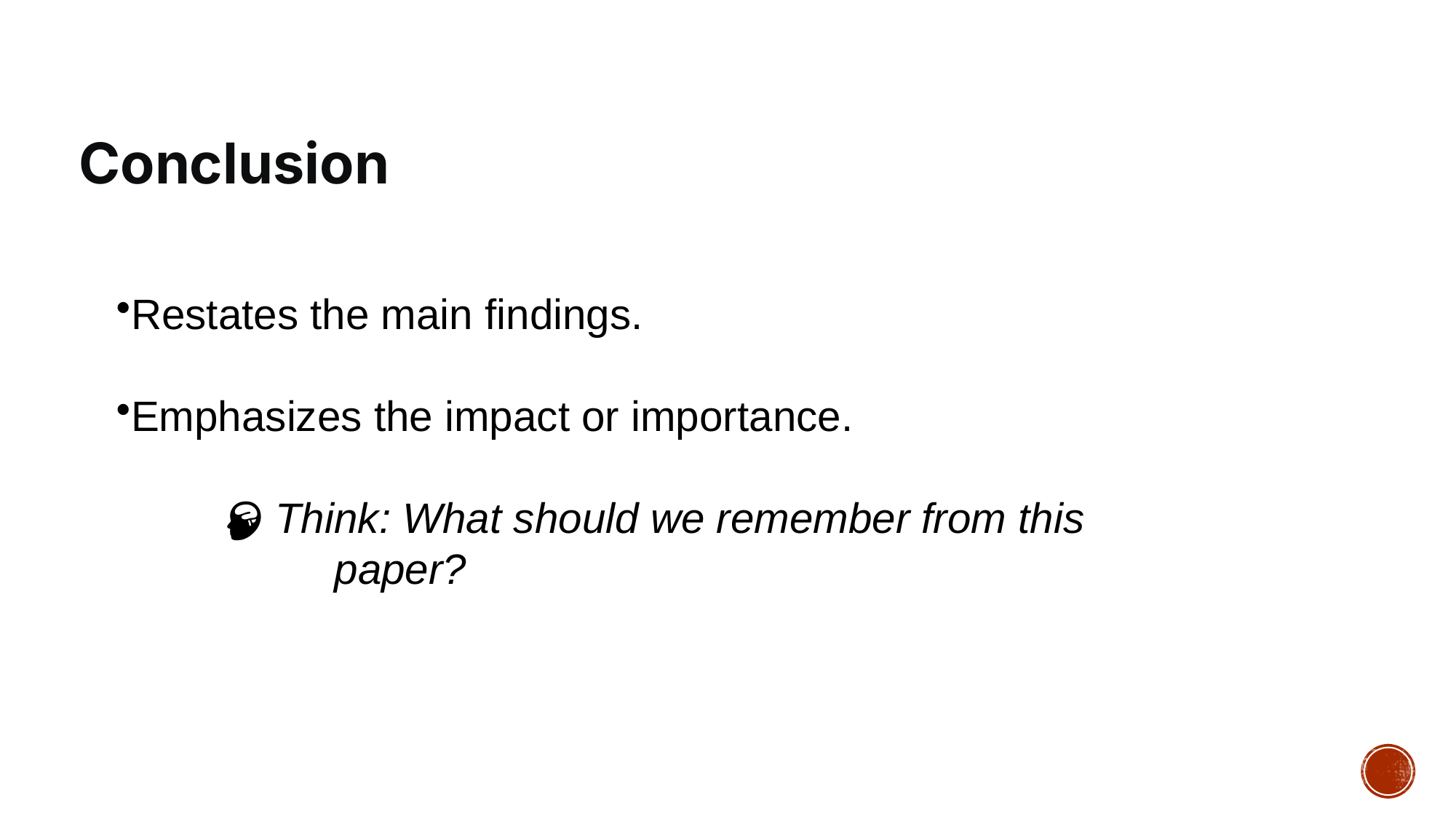

Conclusion
Restates the main findings.

Emphasizes the impact or importance.
	🧠 Think: What should we remember from this 			paper?